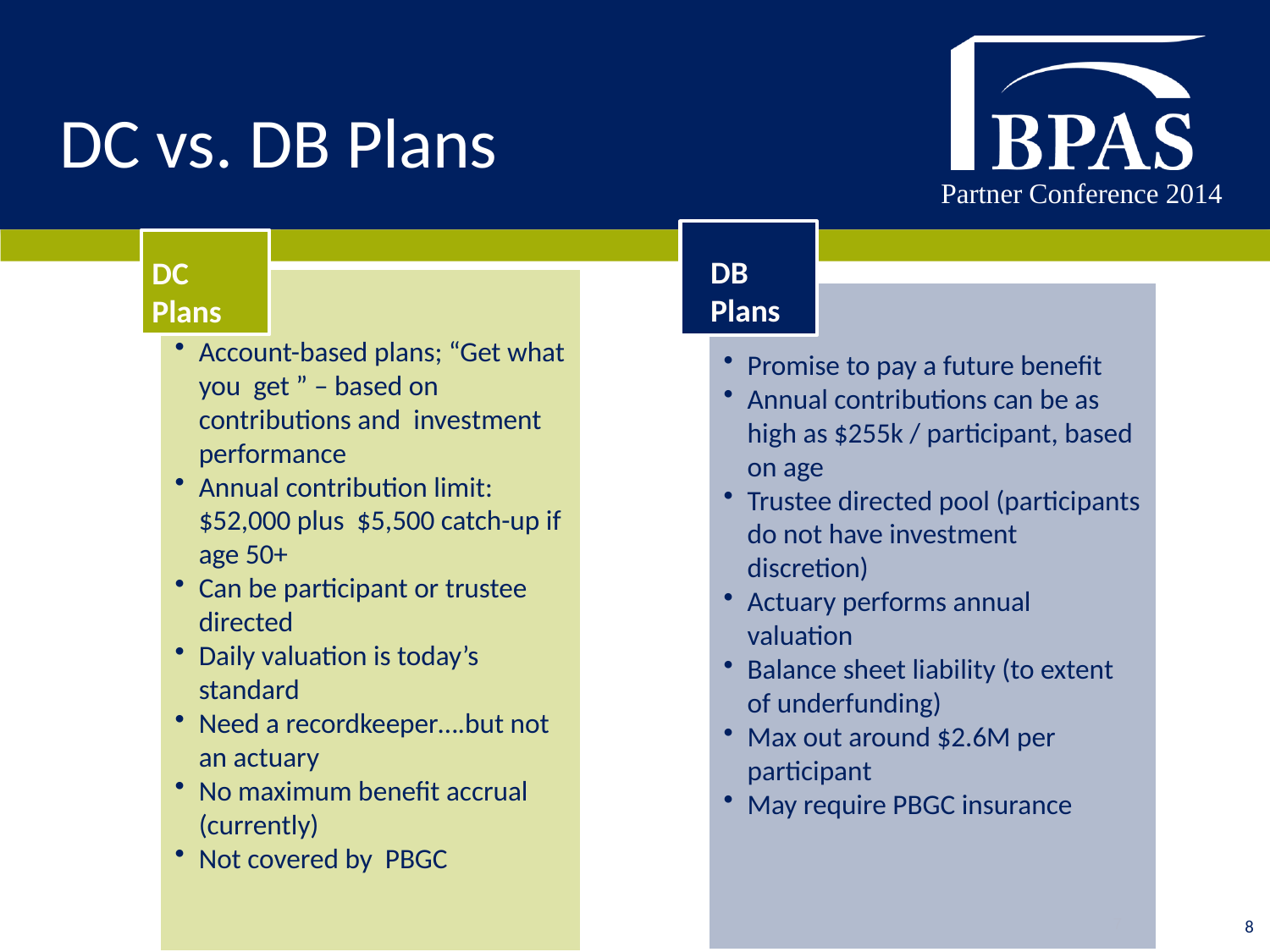

# DC vs. DB Plans

Account-based plans; “Get what you  get ” – based on contributions and  investment performance
Annual contribution limit: $52,000 plus  $5,500 catch-up if age 50+
Can be participant or trustee directed
Daily valuation is today’s standard
Need a recordkeeper….but not an actuary
No maximum benefit accrual (currently)
Not covered by  PBGC

Promise to pay a future benefit
Annual contributions can be as high as $255k / participant, based on age
Trustee directed pool (participants do not have investment discretion)
Actuary performs annual valuation
Balance sheet liability (to extent of underfunding)
Max out around $2.6M per participant
May require PBGC insurance

DB Plans
DC Plans

7